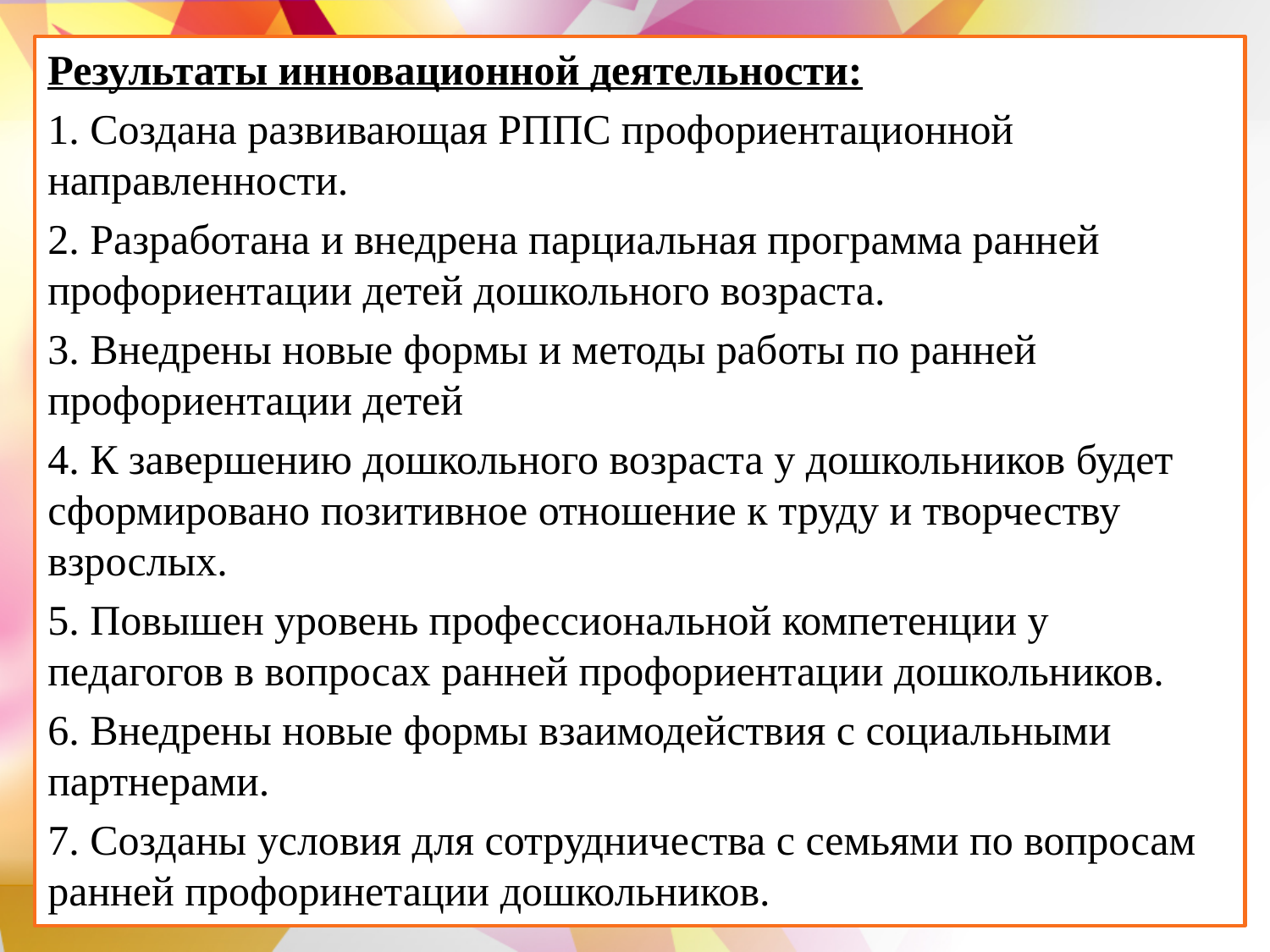

Результаты инновационной деятельности:
1. Создана развивающая РППС профориентационной направленности.
2. Разработана и внедрена парциальная программа ранней профориентации детей дошкольного возраста.
3. Внедрены новые формы и методы работы по ранней профориентации детей
4. К завершению дошкольного возраста у дошкольников будет сформировано позитивное отношение к труду и творчеству взрослых.
5. Повышен уровень профессиональной компетенции у педагогов в вопросах ранней профориентации дошкольников.
6. Внедрены новые формы взаимодействия с социальными партнерами.
7. Созданы условия для сотрудничества с семьями по вопросам ранней профоринетации дошкольников.